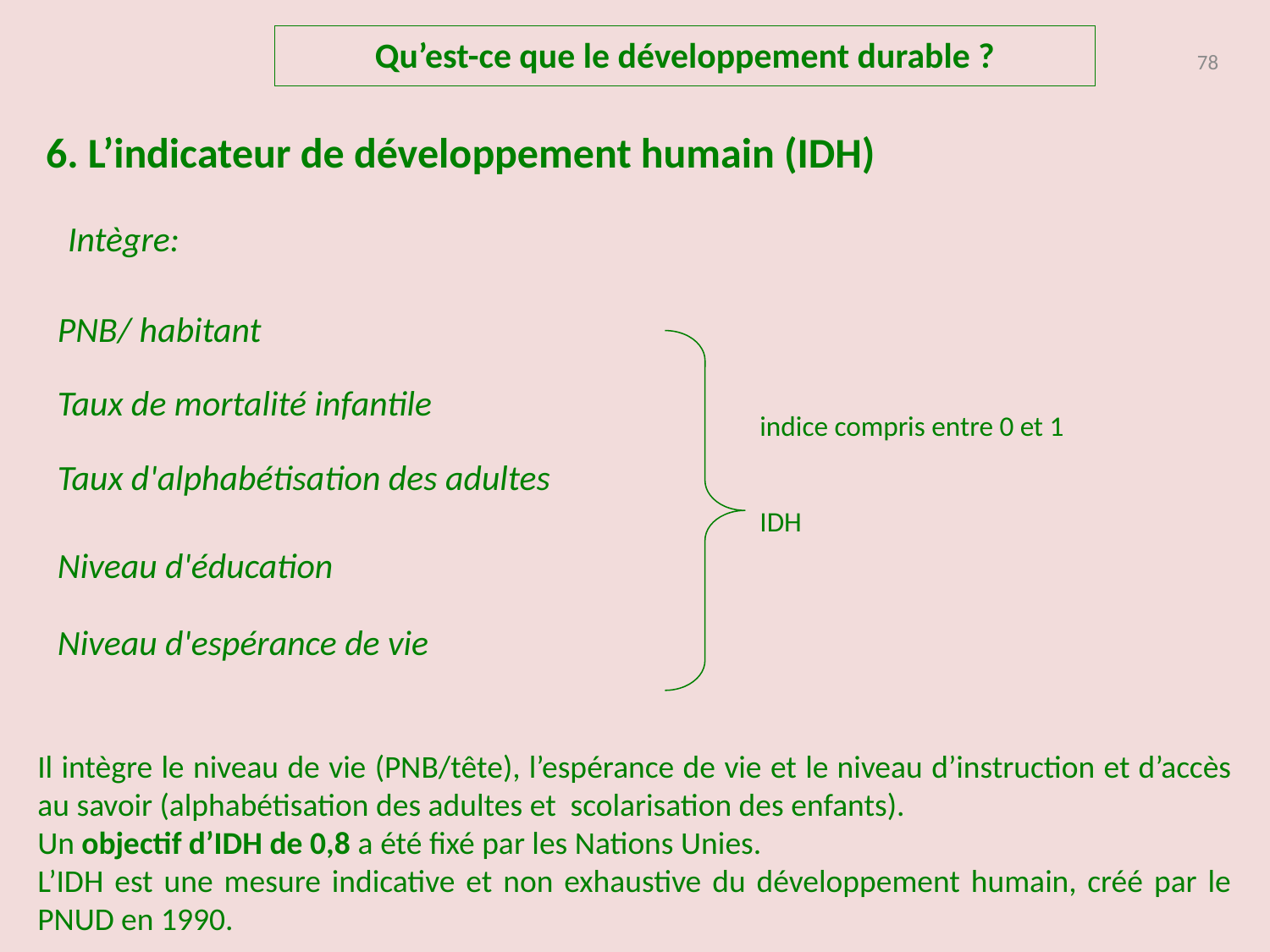

Qu’est-ce que le développement durable ?
78
6. L’indicateur de développement humain (IDH)
Intègre:
PNB/ habitant

Taux de mortalité infantile
indice compris entre 0 et 1

IDH
Taux d'alphabétisation des adultes

Niveau d'éducation
Niveau d'espérance de vie
Il intègre le niveau de vie (PNB/tête), l’espérance de vie et le niveau d’instruction et d’accès au savoir (alphabétisation des adultes et  scolarisation des enfants).
Un objectif d’IDH de 0,8 a été fixé par les Nations Unies.
L’IDH est une mesure indicative et non exhaustive du développement humain, créé par le PNUD en 1990.